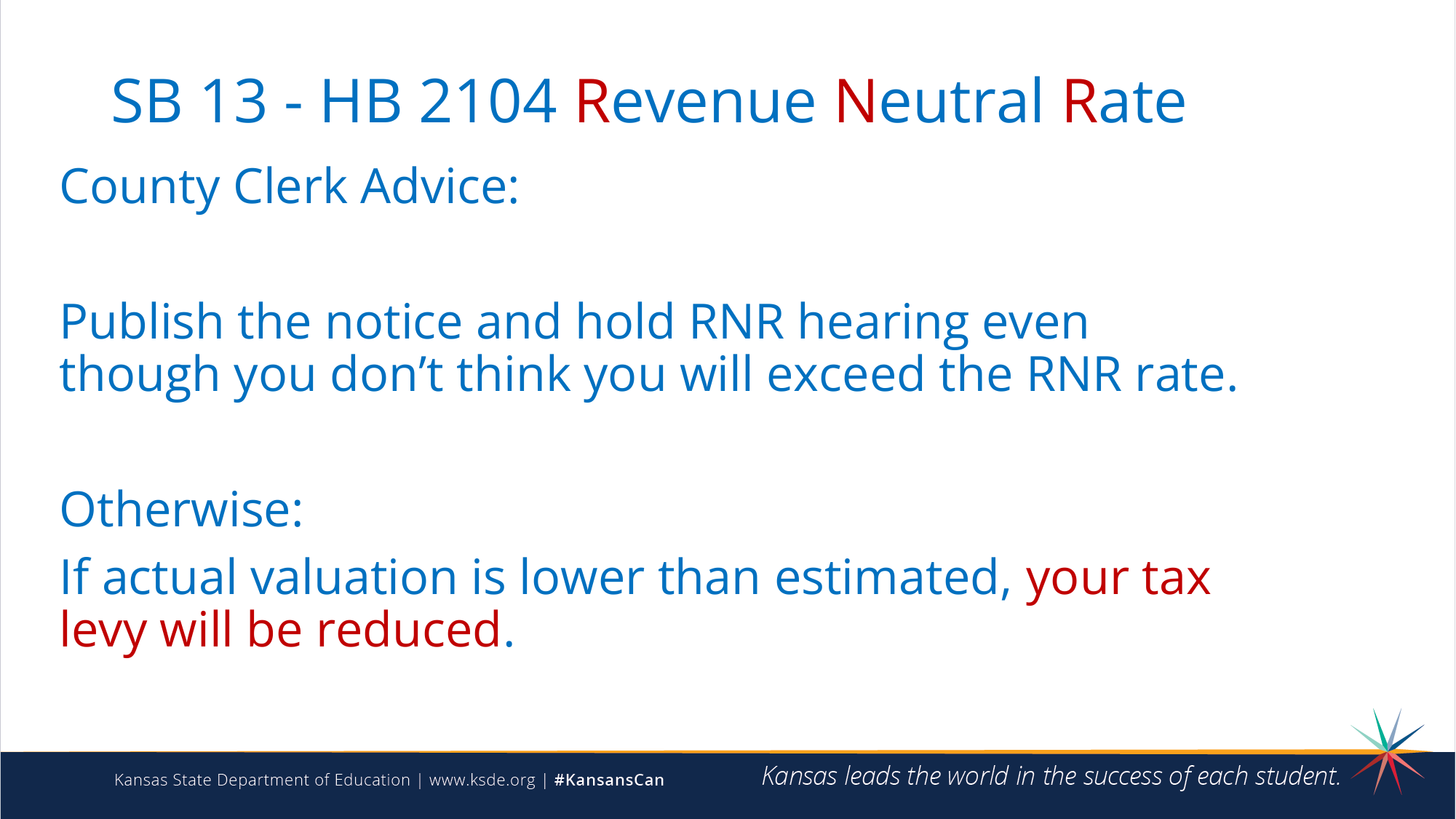

# SB 13 - HB 2104 Revenue Neutral Rate
County Clerk Advice:

Publish the notice and hold RNR hearing even though you don’t think you will exceed the RNR rate.

Otherwise:
If actual valuation is lower than estimated, your tax levy will be reduced.